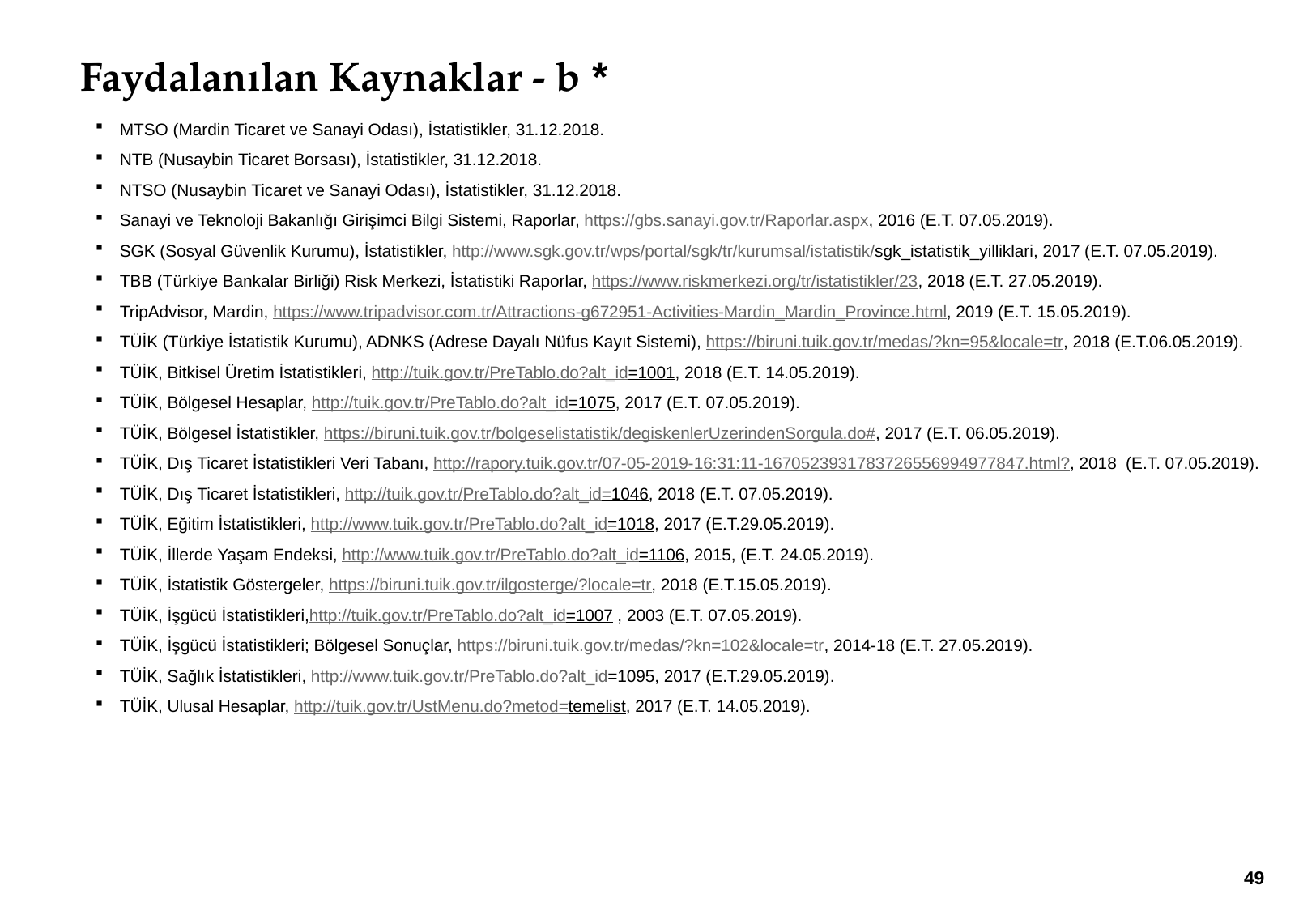

# * Faydalanılan Kaynaklar - b
MTSO (Mardin Ticaret ve Sanayi Odası), İstatistikler, 31.12.2018.
NTB (Nusaybin Ticaret Borsası), İstatistikler, 31.12.2018.
NTSO (Nusaybin Ticaret ve Sanayi Odası), İstatistikler, 31.12.2018.
Sanayi ve Teknoloji Bakanlığı Girişimci Bilgi Sistemi, Raporlar, https://gbs.sanayi.gov.tr/Raporlar.aspx, 2016 (E.T. 07.05.2019).
SGK (Sosyal Güvenlik Kurumu), İstatistikler, http://www.sgk.gov.tr/wps/portal/sgk/tr/kurumsal/istatistik/sgk_istatistik_yilliklari, 2017 (E.T. 07.05.2019).
TBB (Türkiye Bankalar Birliği) Risk Merkezi, İstatistiki Raporlar, https://www.riskmerkezi.org/tr/istatistikler/23, 2018 (E.T. 27.05.2019).
TripAdvisor, Mardin, https://www.tripadvisor.com.tr/Attractions-g672951-Activities-Mardin_Mardin_Province.html, 2019 (E.T. 15.05.2019).
TÜİK (Türkiye İstatistik Kurumu), ADNKS (Adrese Dayalı Nüfus Kayıt Sistemi), https://biruni.tuik.gov.tr/medas/?kn=95&locale=tr, 2018 (E.T.06.05.2019).
TÜİK, Bitkisel Üretim İstatistikleri, http://tuik.gov.tr/PreTablo.do?alt_id=1001, 2018 (E.T. 14.05.2019).
TÜİK, Bölgesel Hesaplar, http://tuik.gov.tr/PreTablo.do?alt_id=1075, 2017 (E.T. 07.05.2019).
TÜİK, Bölgesel İstatistikler, https://biruni.tuik.gov.tr/bolgeselistatistik/degiskenlerUzerindenSorgula.do#, 2017 (E.T. 06.05.2019).
TÜİK, Dış Ticaret İstatistikleri Veri Tabanı, http://rapory.tuik.gov.tr/07-05-2019-16:31:11-1670523931783726556994977847.html?, 2018  (E.T. 07.05.2019).
TÜİK, Dış Ticaret İstatistikleri, http://tuik.gov.tr/PreTablo.do?alt_id=1046, 2018 (E.T. 07.05.2019).
TÜİK, Eğitim İstatistikleri, http://www.tuik.gov.tr/PreTablo.do?alt_id=1018, 2017 (E.T.29.05.2019).
TÜİK, İllerde Yaşam Endeksi, http://www.tuik.gov.tr/PreTablo.do?alt_id=1106, 2015, (E.T. 24.05.2019).
TÜİK, İstatistik Göstergeler, https://biruni.tuik.gov.tr/ilgosterge/?locale=tr, 2018 (E.T.15.05.2019).
TÜİK, İşgücü İstatistikleri,http://tuik.gov.tr/PreTablo.do?alt_id=1007 , 2003 (E.T. 07.05.2019).
TÜİK, İşgücü İstatistikleri; Bölgesel Sonuçlar, https://biruni.tuik.gov.tr/medas/?kn=102&locale=tr, 2014-18 (E.T. 27.05.2019).
TÜİK, Sağlık İstatistikleri, http://www.tuik.gov.tr/PreTablo.do?alt_id=1095, 2017 (E.T.29.05.2019).
TÜİK, Ulusal Hesaplar, http://tuik.gov.tr/UstMenu.do?metod=temelist, 2017 (E.T. 14.05.2019).
49